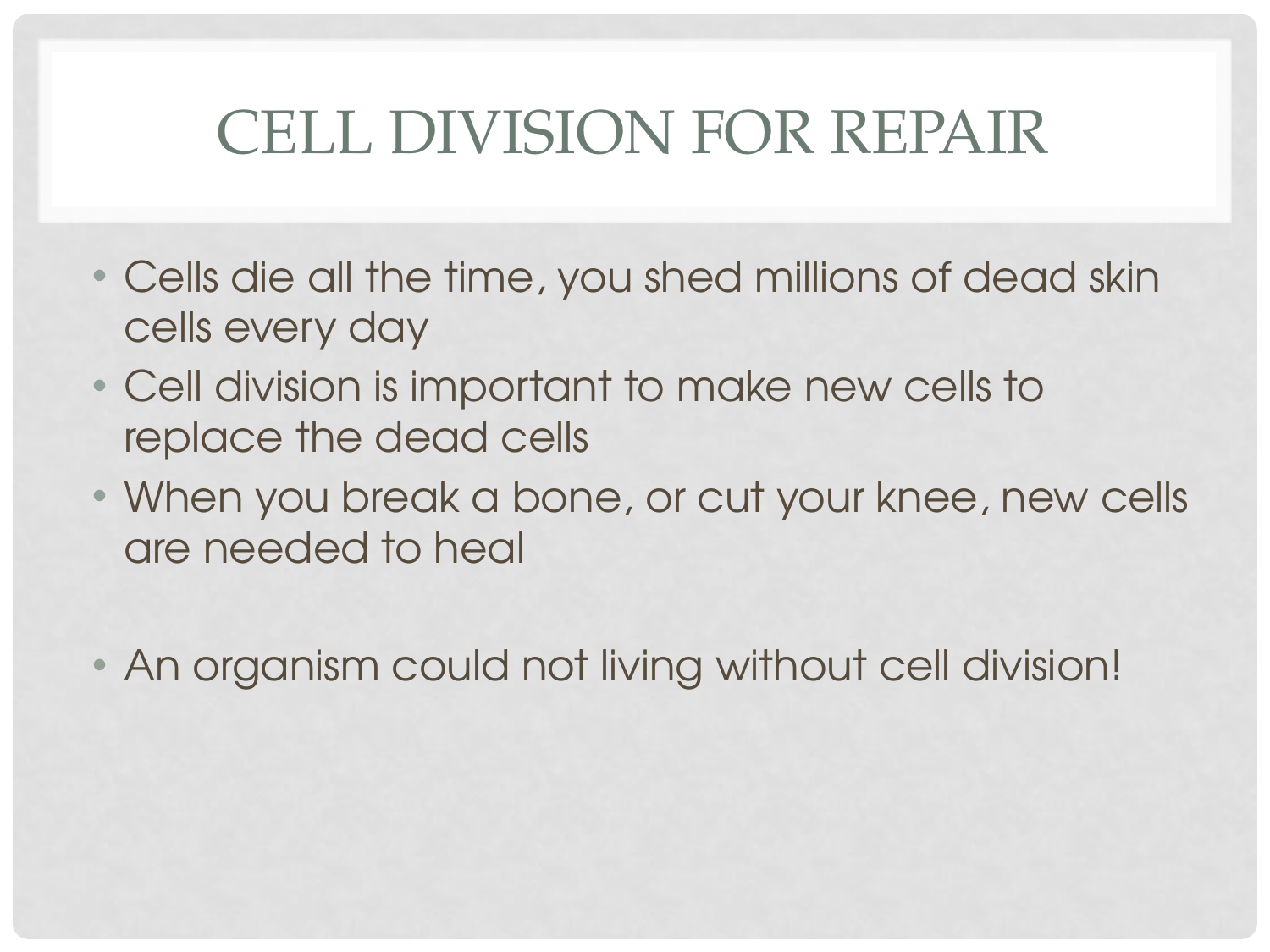

# Cell Division for Repair
Cells die all the time, you shed millions of dead skin cells every day
Cell division is important to make new cells to replace the dead cells
When you break a bone, or cut your knee, new cells are needed to heal

An organism could not living without cell division!